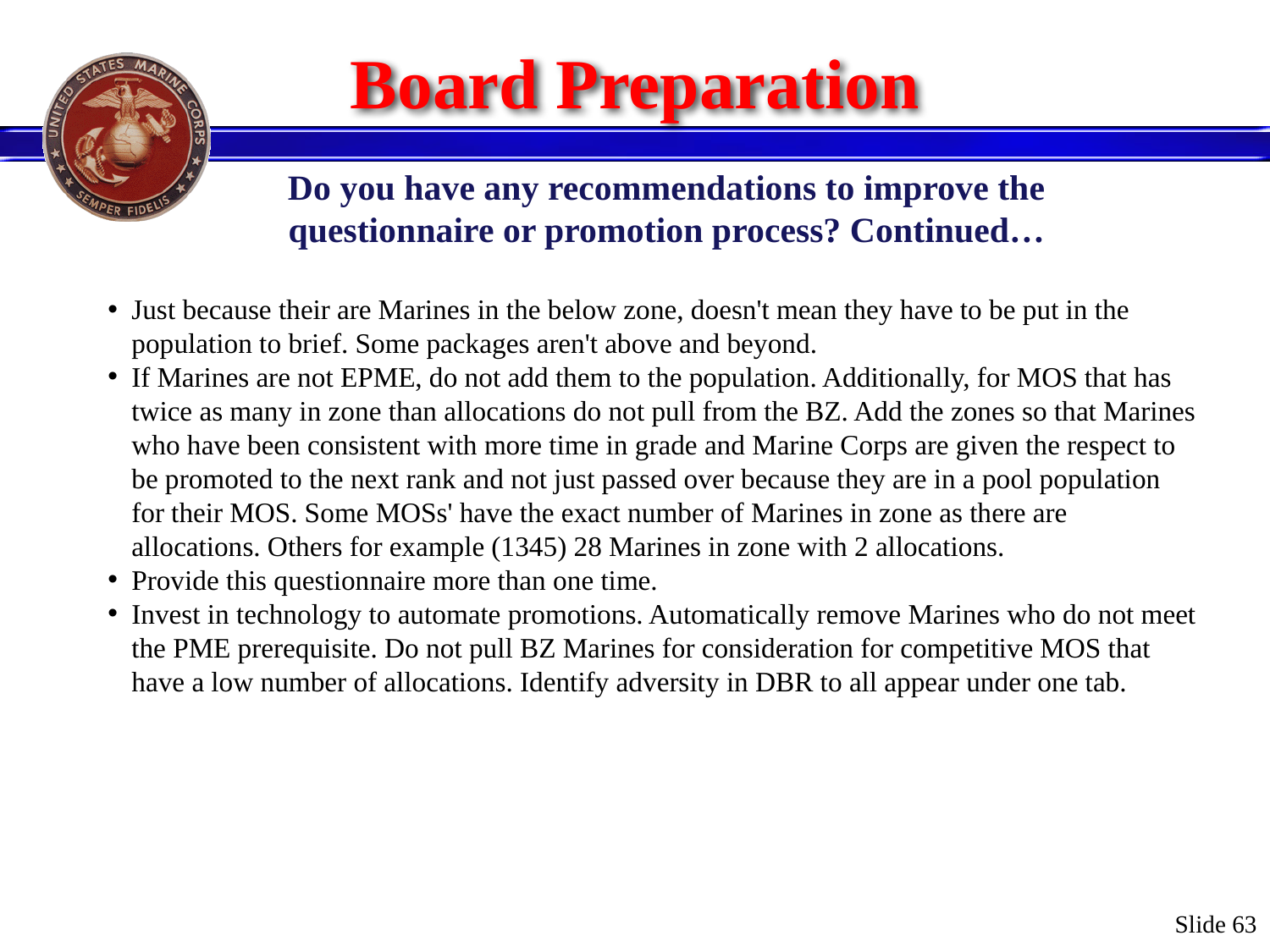

# Board Preparation
Do you have any recommendations to improve the questionnaire or promotion process? Continued…
Just because their are Marines in the below zone, doesn't mean they have to be put in the population to brief. Some packages aren't above and beyond.
If Marines are not EPME, do not add them to the population. Additionally, for MOS that has twice as many in zone than allocations do not pull from the BZ. Add the zones so that Marines who have been consistent with more time in grade and Marine Corps are given the respect to be promoted to the next rank and not just passed over because they are in a pool population for their MOS. Some MOSs' have the exact number of Marines in zone as there are allocations. Others for example (1345) 28 Marines in zone with 2 allocations.
Provide this questionnaire more than one time.
Invest in technology to automate promotions. Automatically remove Marines who do not meet the PME prerequisite. Do not pull BZ Marines for consideration for competitive MOS that have a low number of allocations. Identify adversity in DBR to all appear under one tab.
Slide 63